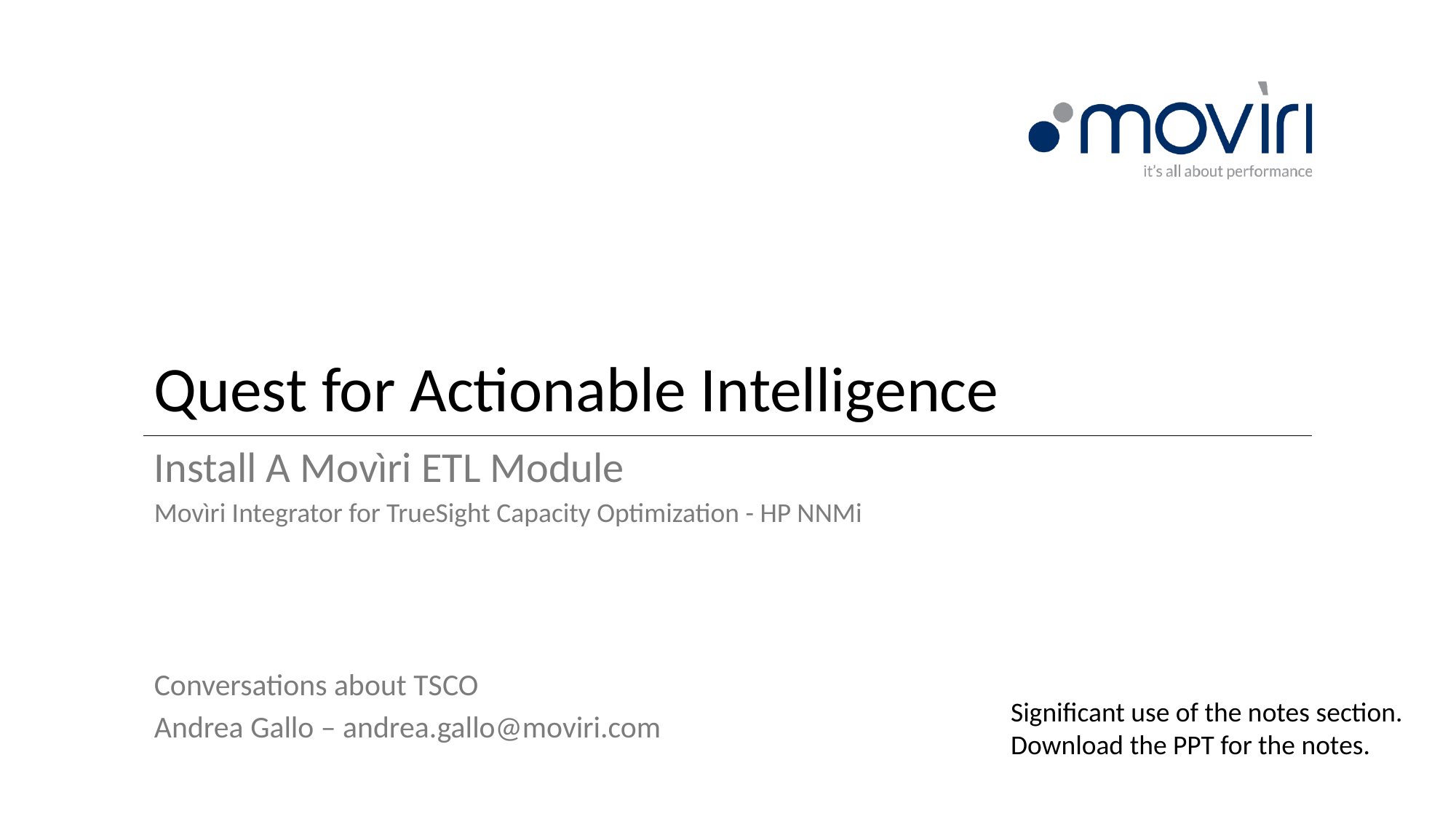

# Quest for Actionable Intelligence
Install A Movìri ETL Module
Movìri Integrator for TrueSight Capacity Optimization - HP NNMi

Conversations about TSCO
Significant use of the notes section.
Download the PPT for the notes.
Andrea Gallo – andrea.gallo@moviri.com